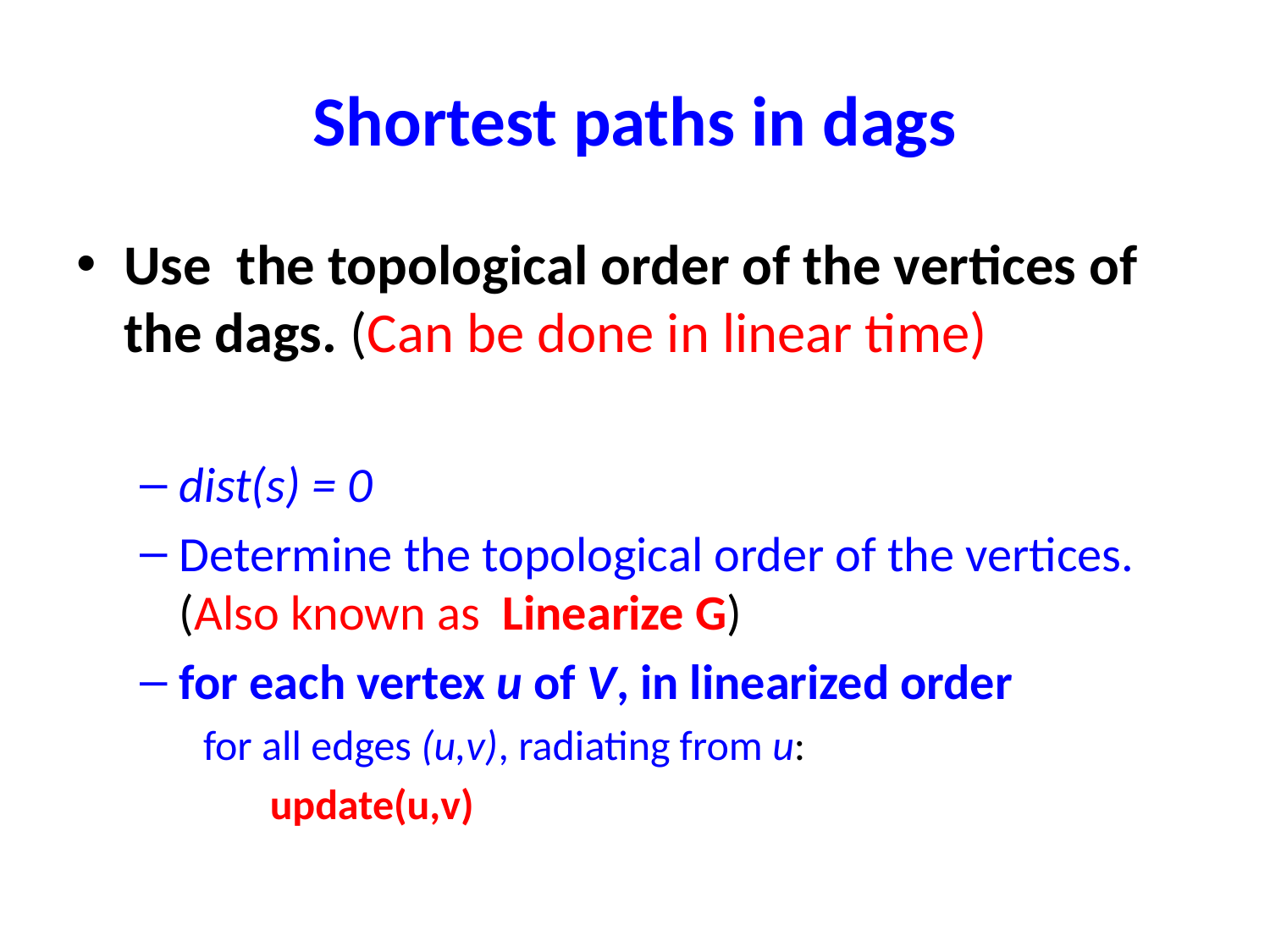

# Shortest paths in dags
Use  the topological order of the vertices of the dags. (Can be done in linear time)

dist(s) = 0
Determine the topological order of the vertices. (Also known as  Linearize G)
for each vertex u of V, in linearized order
for all edges (u,v), radiating from u:
       update(u,v)